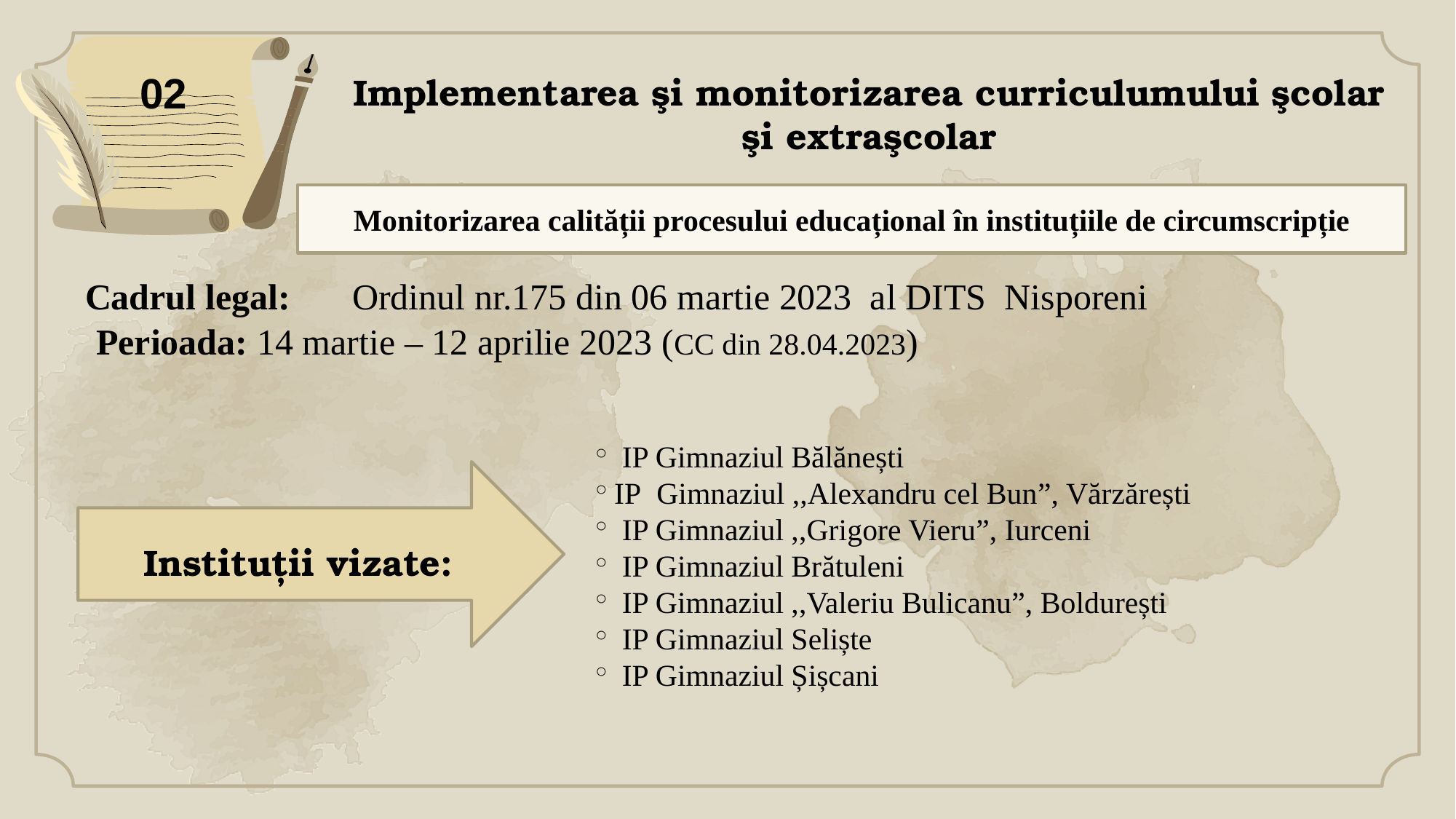

Implementarea şi monitorizarea curriculumului şcolar şi extraşcolar

Obiectiv: Implementarea calitativă a curriculumului școlar
02
Monitorizarea calității procesului educațional în instituțiile de circumscripție
Cadrul legal:
Ordinul nr.175 din 06 martie 2023  al DITS  Nisporeni
Perioada: 14 martie – 12 aprilie 2023 (CC din 28.04.2023)
 IP Gimnaziul Bălănești
IP  Gimnaziul ,,Alexandru cel Bun”, Vărzărești
 IP Gimnaziul ,,Grigore Vieru”, Iurceni
 IP Gimnaziul Brătuleni
 IP Gimnaziul ,,Valeriu Bulicanu”, Boldurești
 IP Gimnaziul Seliște
 IP Gimnaziul Șișcani
     Instituții vizate: